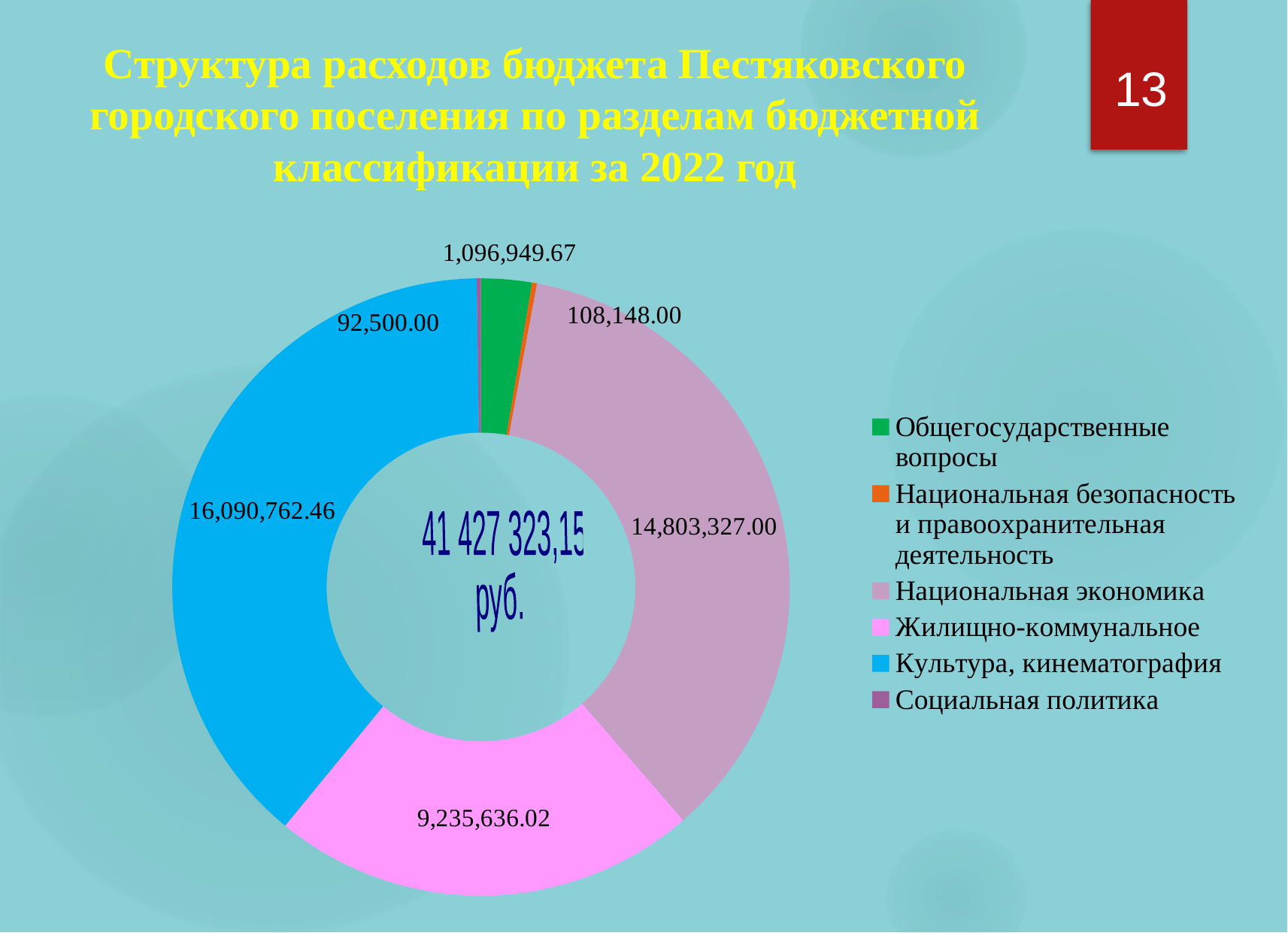

Структура расходов бюджета Пестяковского городского поселения по разделам бюджетной классификации за 2022 год
13

### Chart

| Category | 2022 год |
|---|---|
| Общегосударственные вопросы | 1096949.67 |
| Национальная безопасность и правоохранительная деятельность  | 108148.0 |
| Национальная экономика | 14803327.0 |
| Жилищно-коммунальное | 9235636.02 |
| Культура, кинематография | 16090762.46 |
| Социальная политика | 92500.0 |
 41 427 323,15
руб.